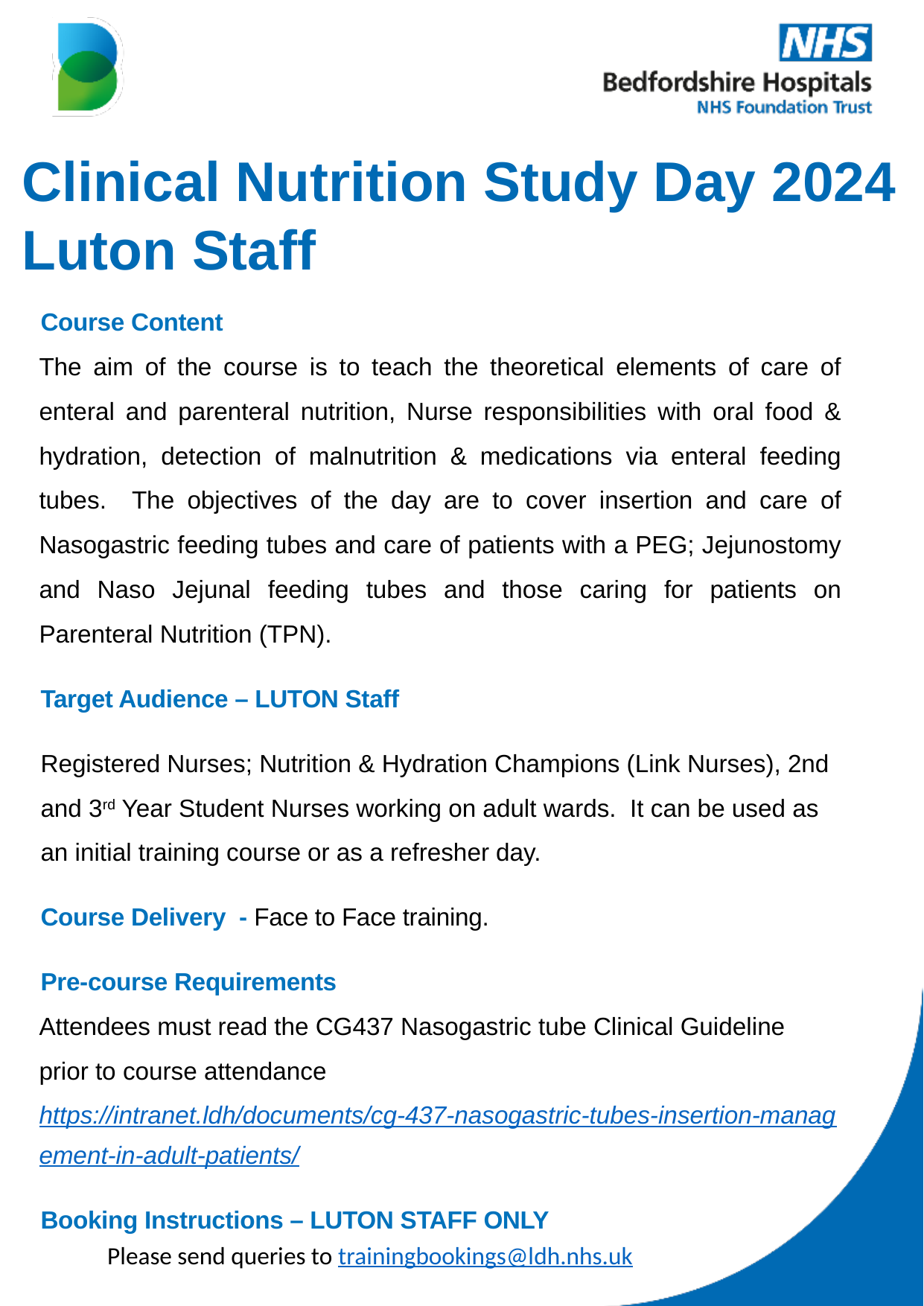

Clinical Nutrition Study Day 2024
Luton Staff
Course Content
The aim of the course is to teach the theoretical elements of care of enteral and parenteral nutrition, Nurse responsibilities with oral food & hydration, detection of malnutrition & medications via enteral feeding tubes.  The objectives of the day are to cover insertion and care of Nasogastric feeding tubes and care of patients with a PEG; Jejunostomy and Naso Jejunal feeding tubes and those caring for patients on Parenteral Nutrition (TPN).
Target Audience – LUTON Staff
Registered Nurses; Nutrition & Hydration Champions (Link Nurses), 2nd and 3rd Year Student Nurses working on adult wards.  It can be used as an initial training course or as a refresher day.
Course Delivery  - Face to Face training.
Pre-course Requirements
Attendees must read the CG437 Nasogastric tube Clinical Guideline prior to course attendance
https://intranet.ldh/documents/cg-437-nasogastric-tubes-insertion-management-in-adult-patients/
Booking Instructions – LUTON STAFF ONLY

Please send queries to trainingbookings@ldh.nhs.uk